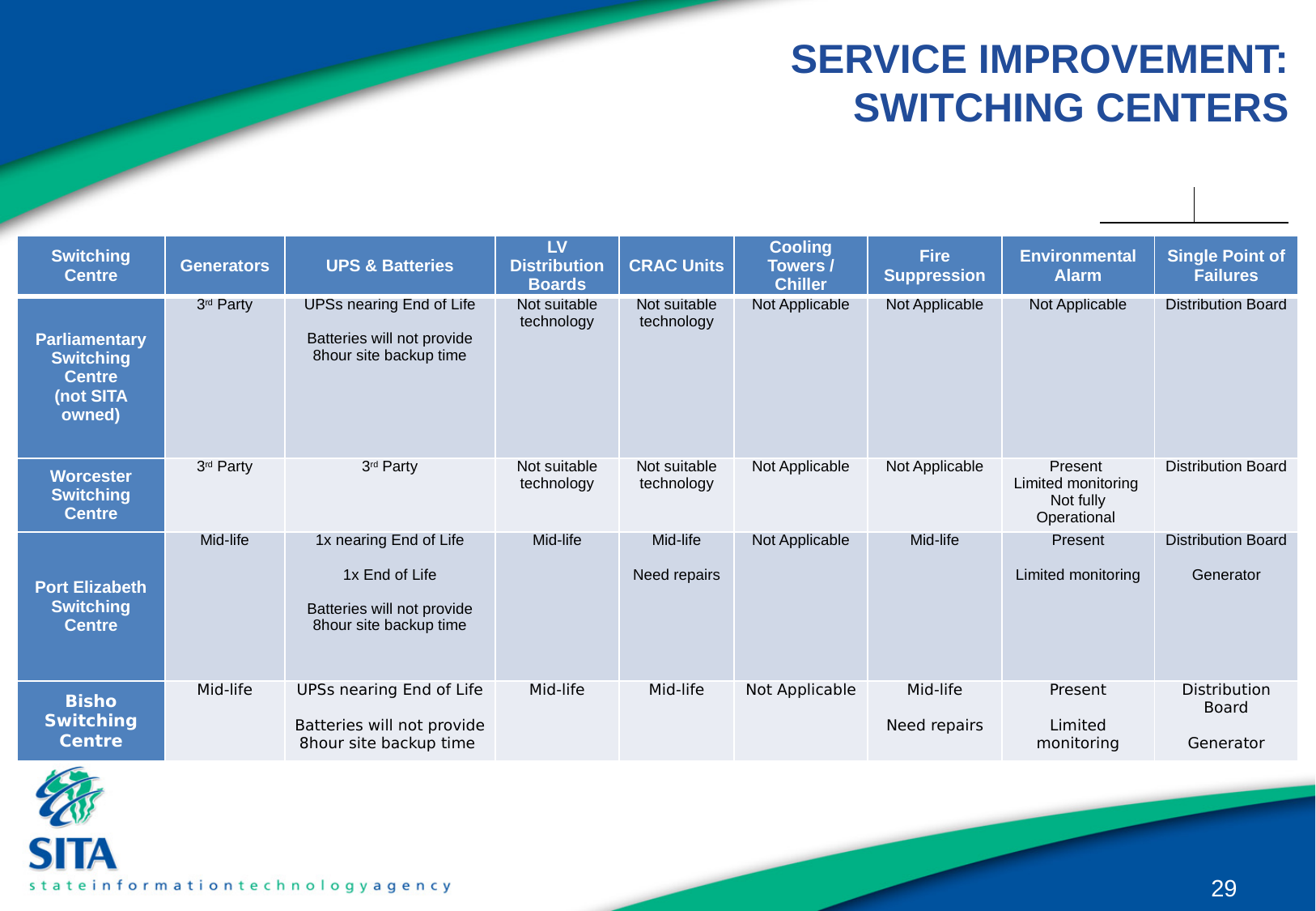

# SERVICE IMPROVEMENT: SWITCHING CENTERS
| Switching Centre | Generators | UPS & Batteries | LV Distribution Boards | CRAC Units | Cooling Towers / Chiller | Fire Suppression | Environmental Alarm | Single Point of Failures |
| --- | --- | --- | --- | --- | --- | --- | --- | --- |
| Parliamentary Switching Centre (not SITA owned) | 3rd Party | UPSs nearing End of Life   Batteries will not provide 8hour site backup time | Not suitable technology | Not suitable technology | Not Applicable | Not Applicable | Not Applicable | Distribution Board |
| Worcester Switching Centre | 3rd Party | 3rd Party | Not suitable technology | Not suitable technology | Not Applicable | Not Applicable | Present  Limited monitoring  Not fully Operational | Distribution Board |
| Port Elizabeth Switching Centre | Mid-life | 1x nearing End of Life   1x End of Life   Batteries will not provide 8hour site backup time | Mid-life | Mid-life   Need repairs | Not Applicable | Mid-life | Present   Limited monitoring | Distribution Board   Generator |
| Bisho Switching Centre | Mid-life | UPSs nearing End of Life   Batteries will not provide 8hour site backup time | Mid-life | Mid-life | Not Applicable | Mid-life   Need repairs | Present   Limited monitoring | Distribution Board   Generator |
29